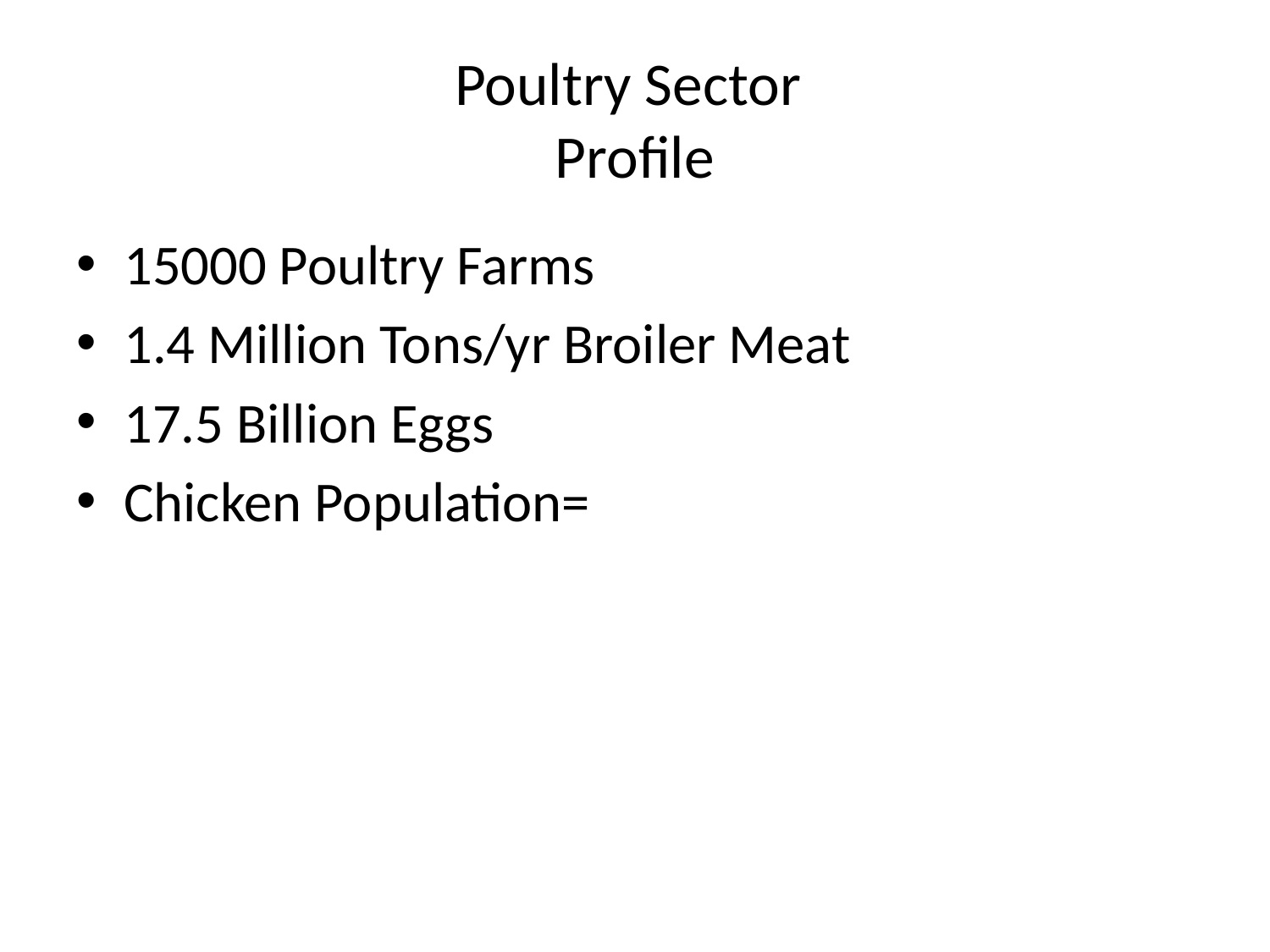

# Poultry Sector Profile
15000 Poultry Farms
1.4 Million Tons/yr Broiler Meat
17.5 Billion Eggs
Chicken Population=